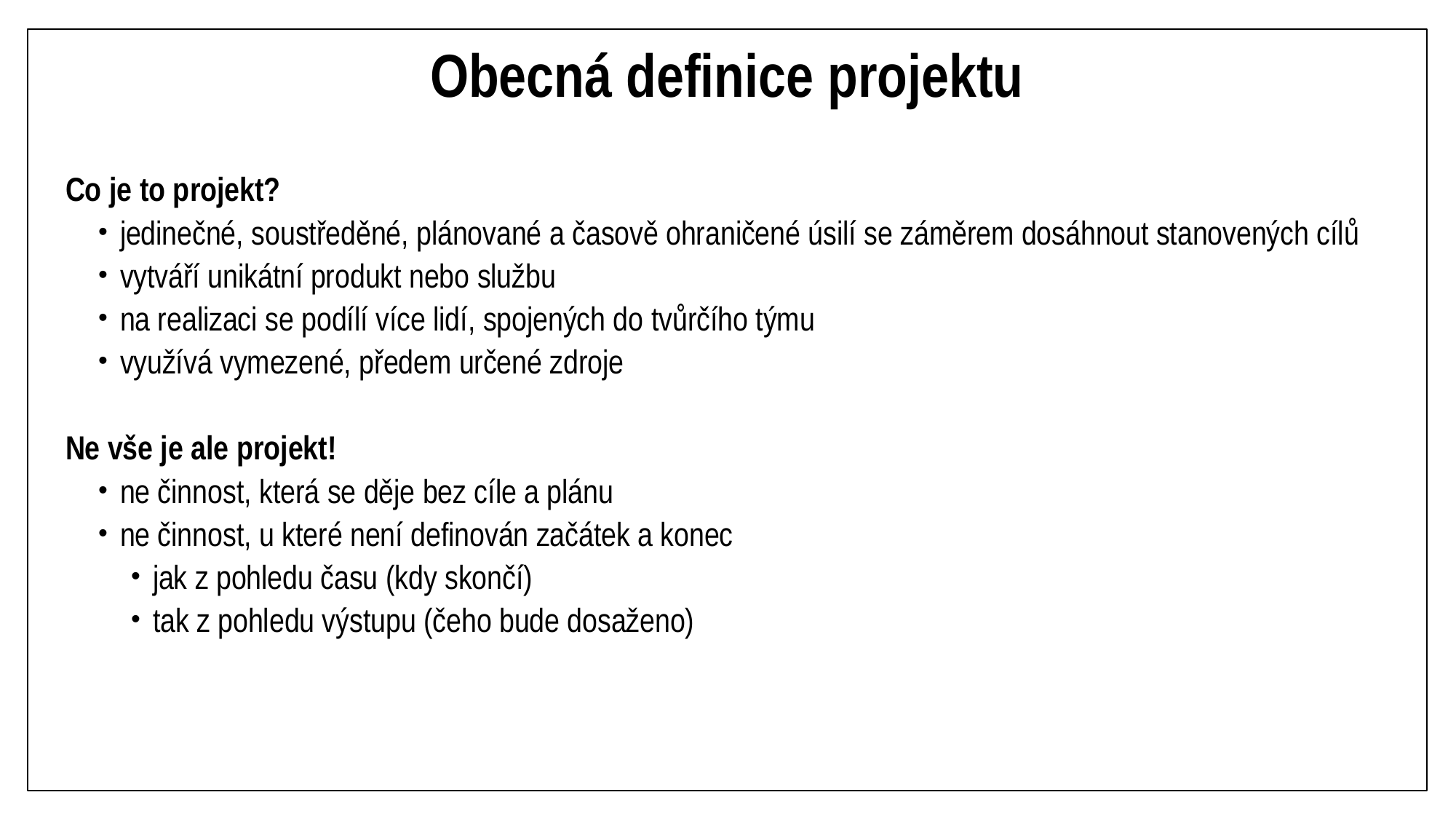

# Obecná definice projektu
Co je to projekt?
jedinečné, soustředěné, plánované a časově ohraničené úsilí se záměrem dosáhnout stanovených cílů
vytváří unikátní produkt nebo službu
na realizaci se podílí více lidí, spojených do tvůrčího týmu
využívá vymezené, předem určené zdroje

Ne vše je ale projekt!
ne činnost, která se děje bez cíle a plánu
ne činnost, u které není definován začátek a konec
jak z pohledu času (kdy skončí)
tak z pohledu výstupu (čeho bude dosaženo)